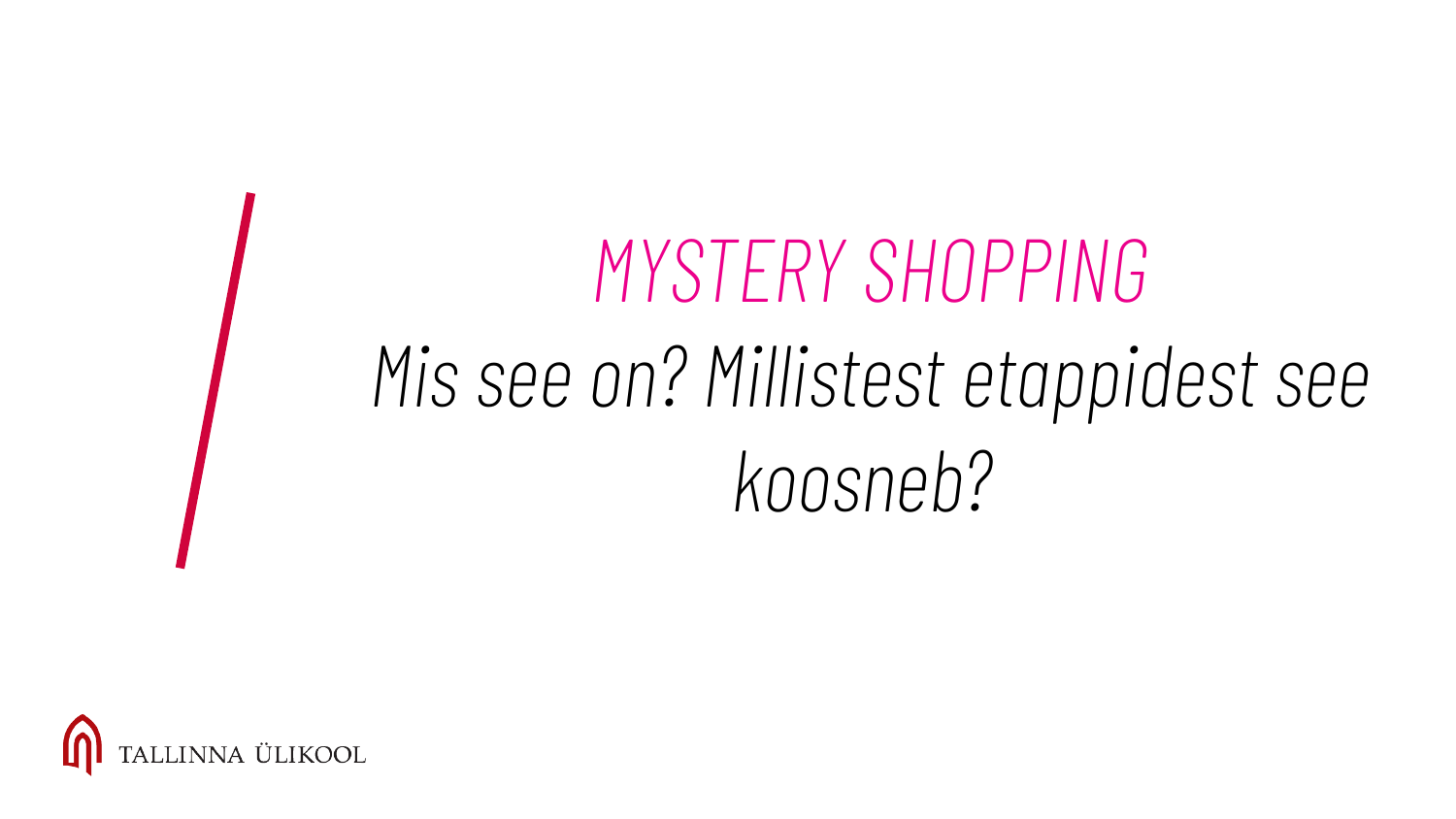

# MYSTERY SHOPPING
Mis see on? Millistest etappidest see koosneb?